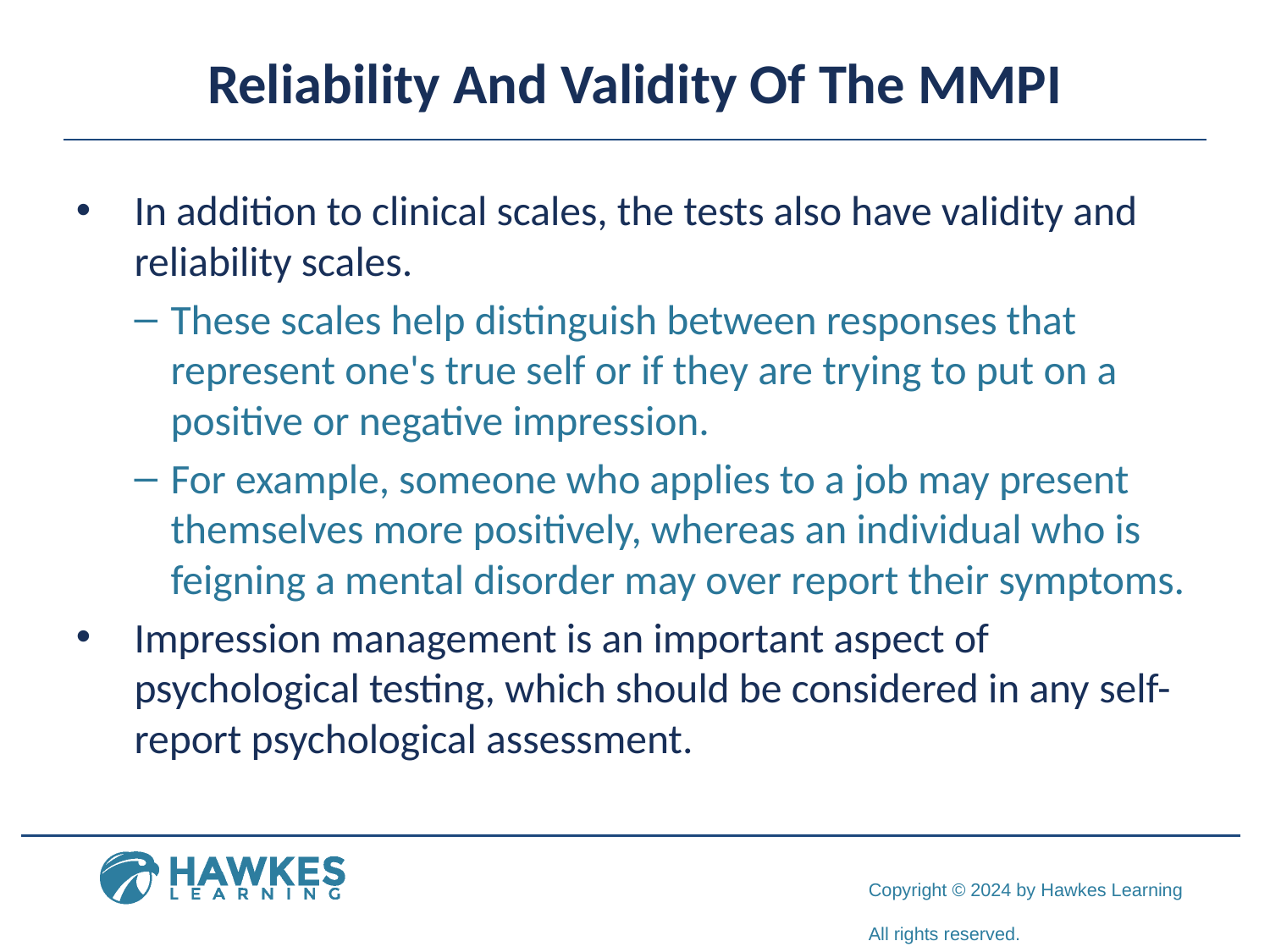

# Reliability And Validity Of The MMPI
In addition to clinical scales, the tests also have validity and reliability scales.
These scales help distinguish between responses that represent one's true self or if they are trying to put on a positive or negative impression.
For example, someone who applies to a job may present themselves more positively, whereas an individual who is feigning a mental disorder may over report their symptoms.
Impression management is an important aspect of psychological testing, which should be considered in any self-report psychological assessment.